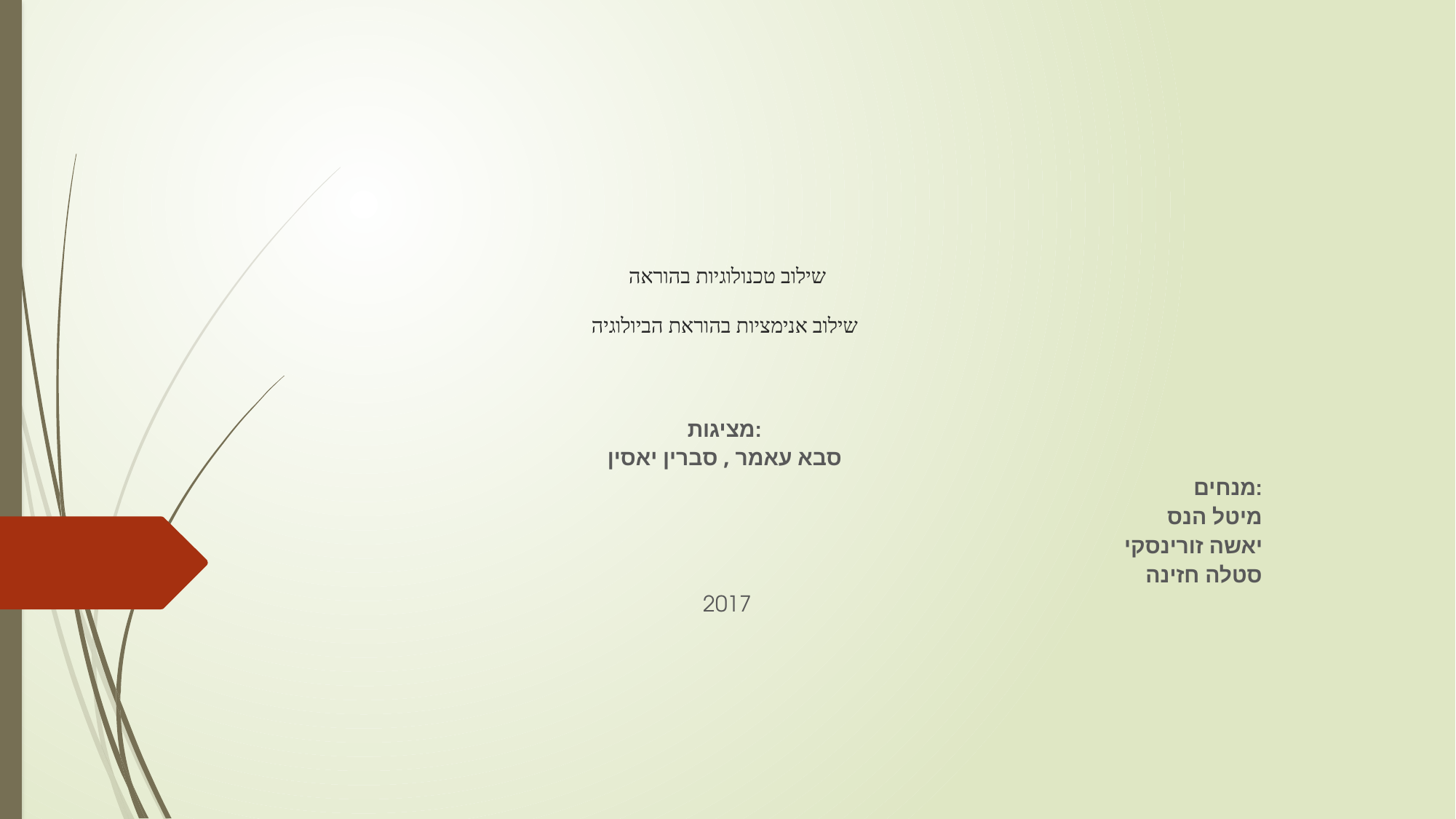

# שילוב טכנולוגיות בהוראה שילוב אנימציות בהוראת הביולוגיה
מציגות:
סבא עאמר , סברין יאסין
מנחים:
מיטל הנס
יאשה זורינסקי
סטלה חזינה
2017